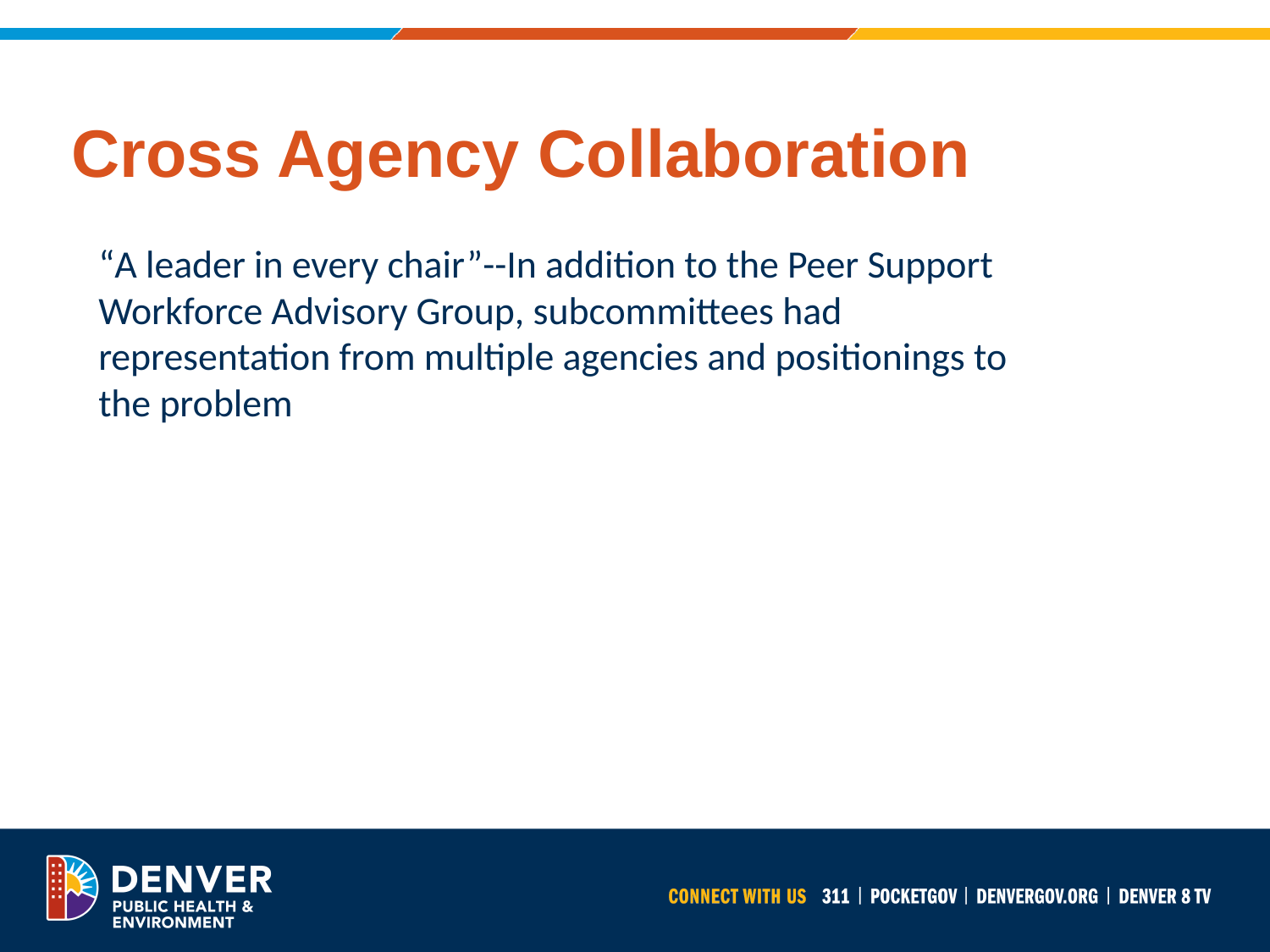

# Cross Agency Collaboration
“A leader in every chair”--In addition to the Peer Support Workforce Advisory Group, subcommittees had representation from multiple agencies and positionings to the problem